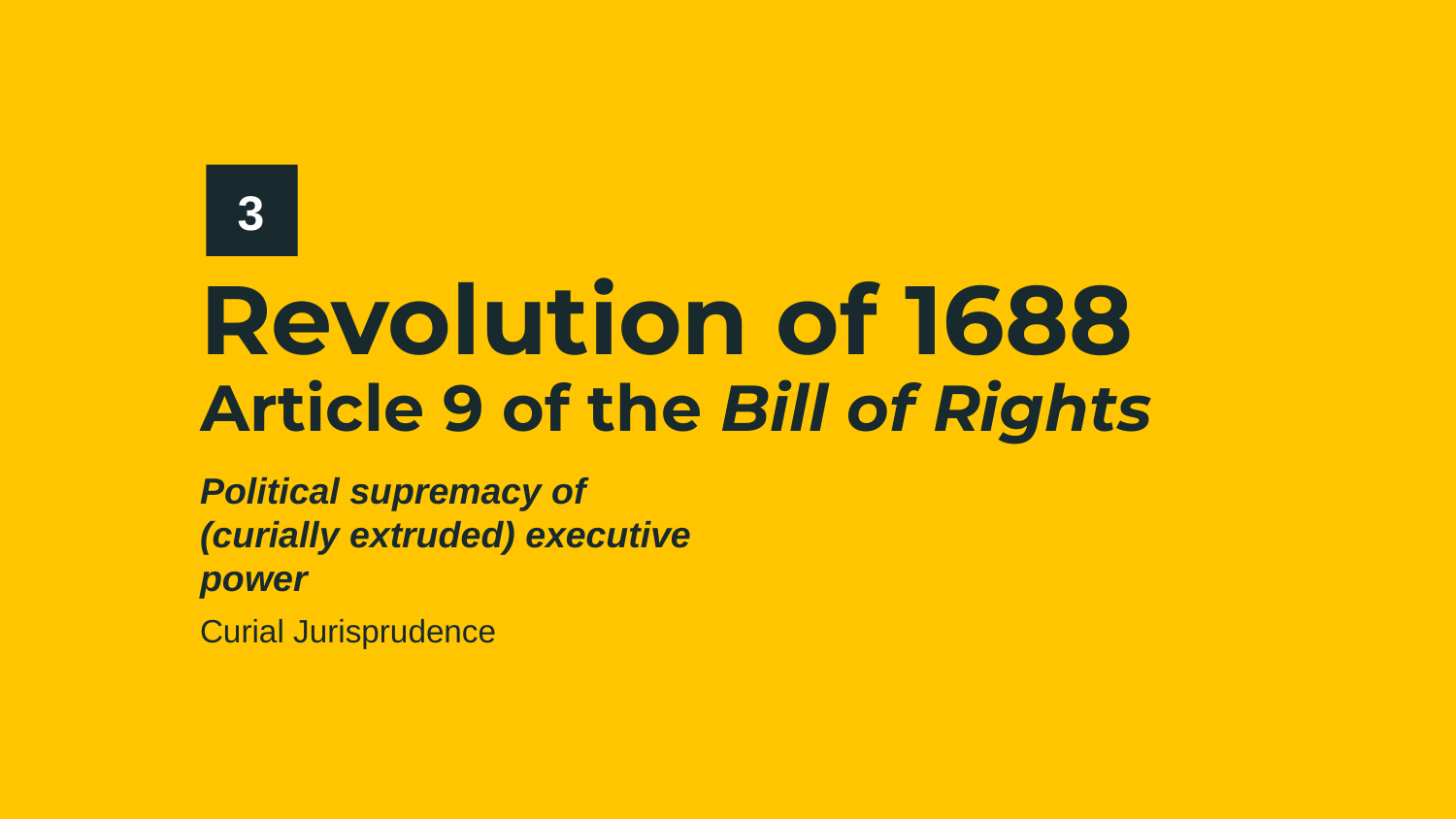

3
# Revolution of 1688 Article 9 of the Bill of Rights
Political supremacy of (curially extruded) executive power
Curial Jurisprudence